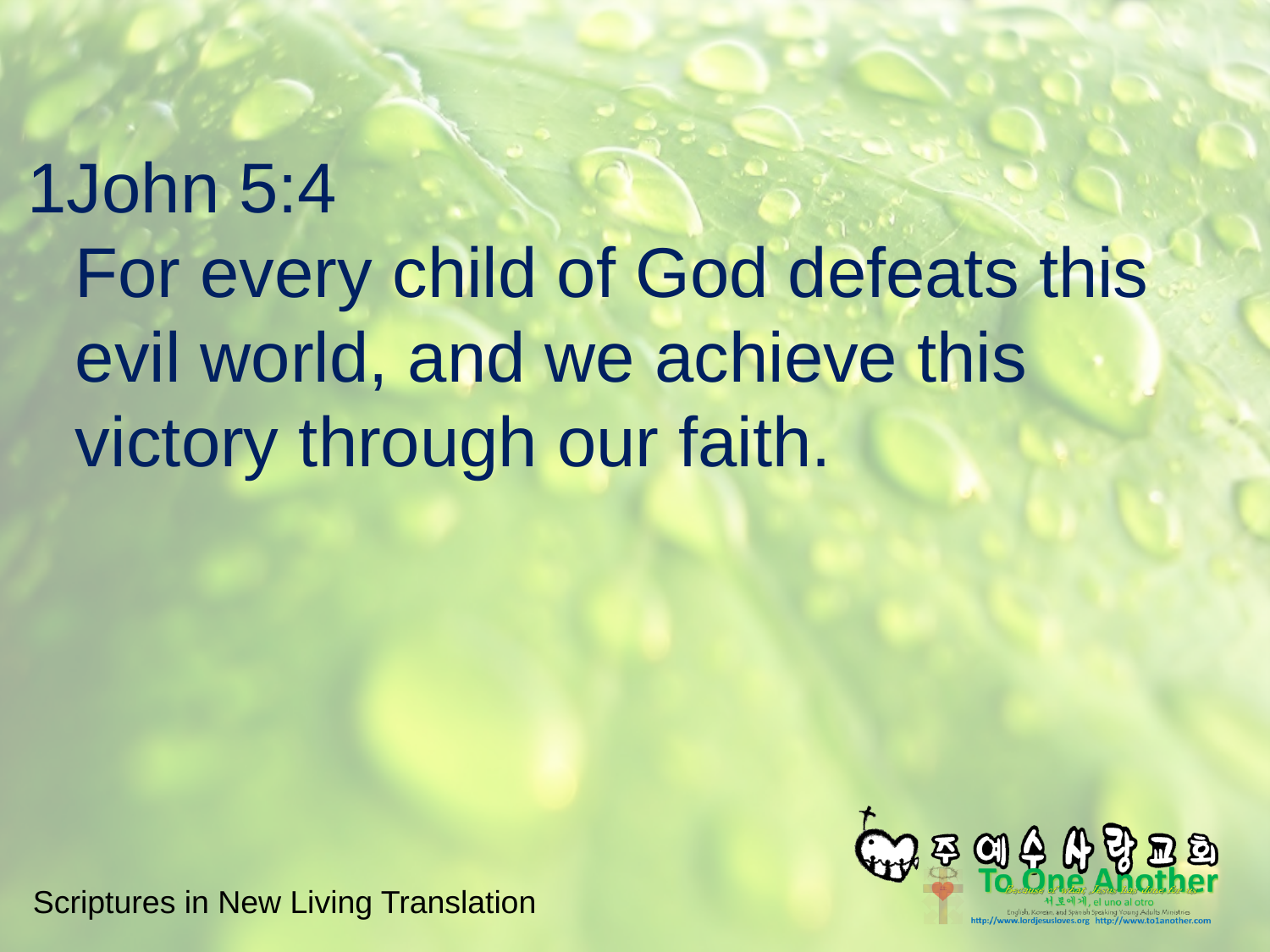

#
1John 5:4
For every child of God defeats this evil world, and we achieve this victory through our faith.